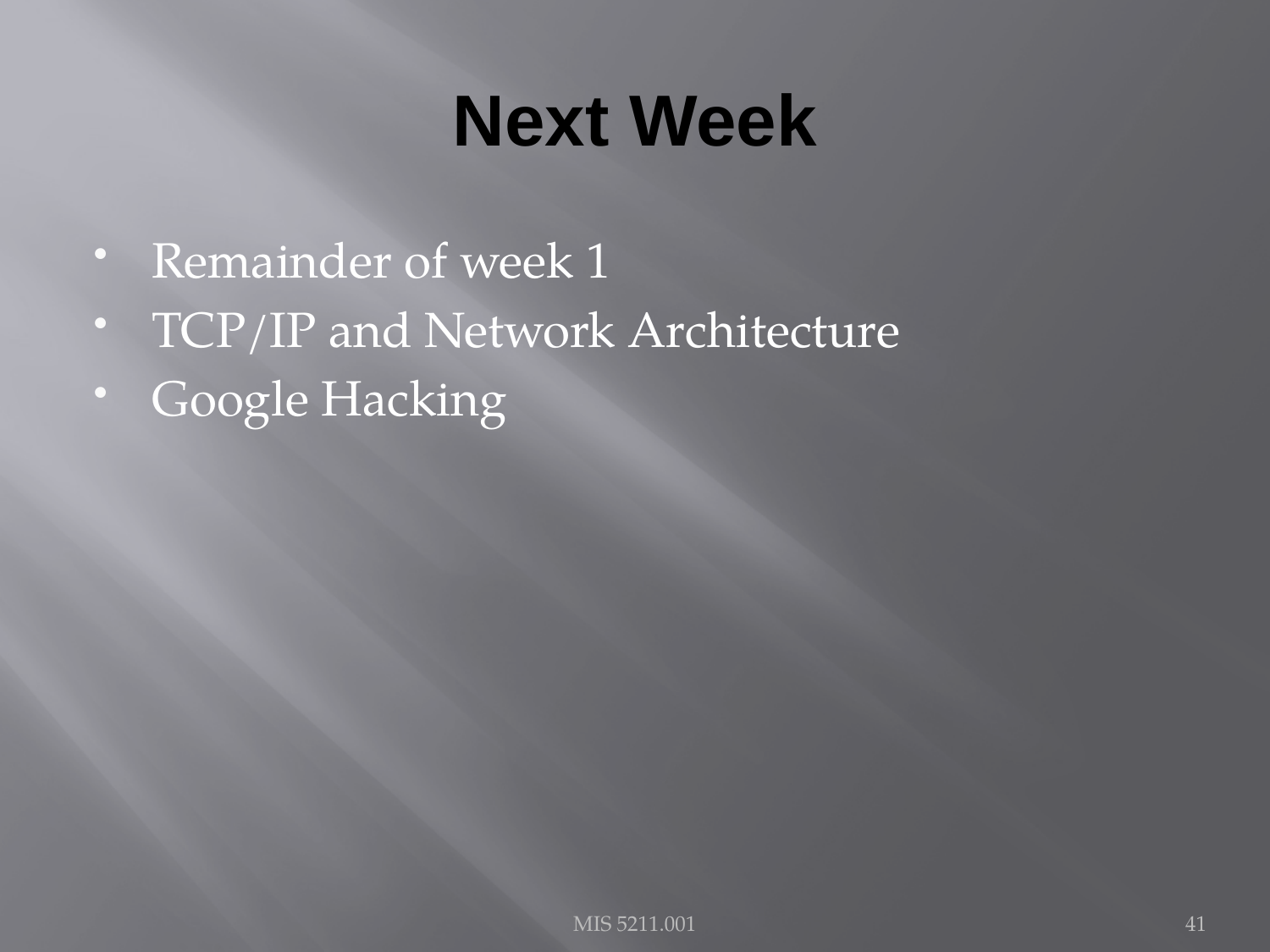

# Next Week
Remainder of week 1
TCP/IP and Network Architecture
Google Hacking

MIS 5211.001
41